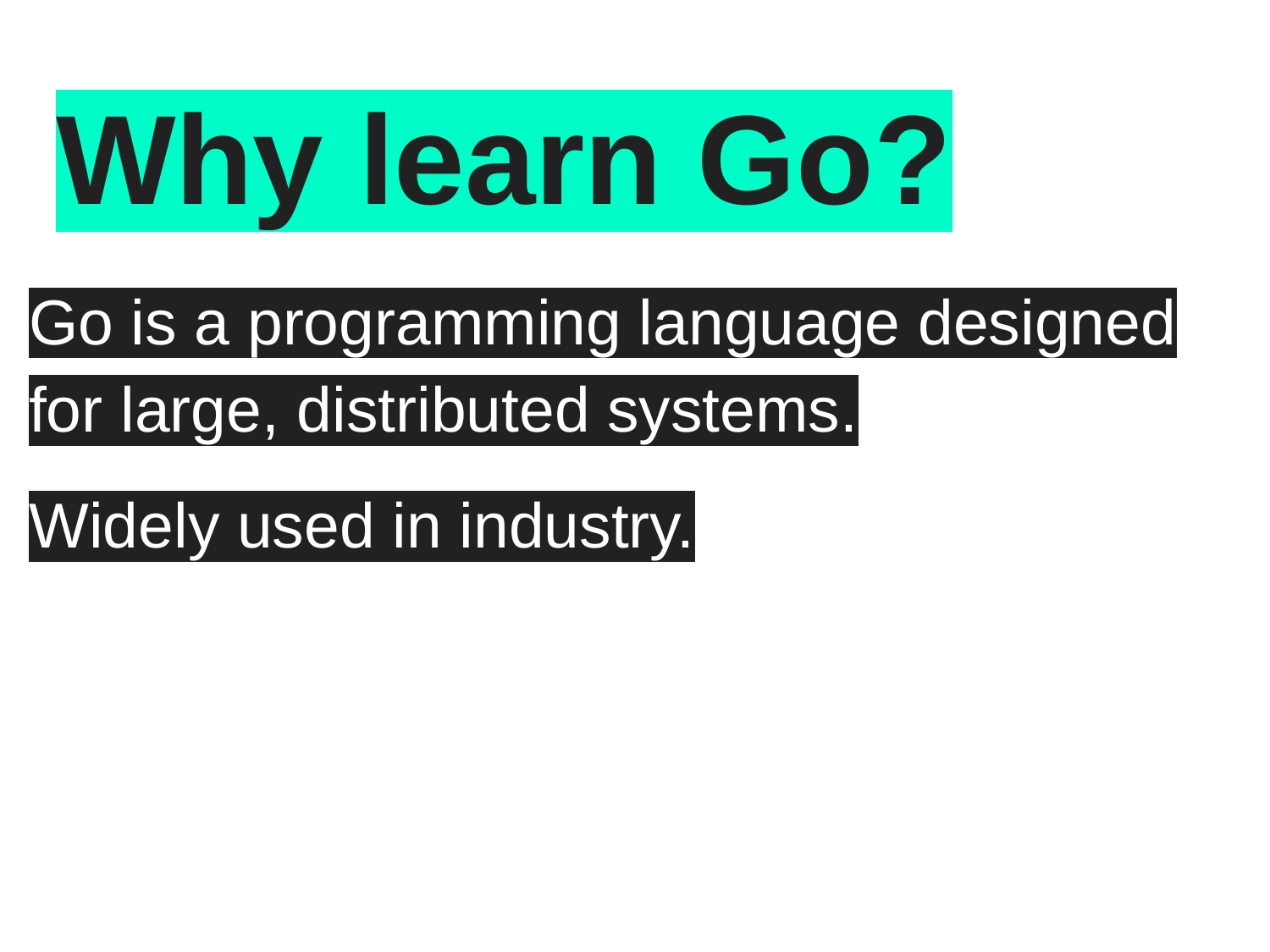

# Why learn Go?
Go is a programming language designed for large, distributed systems.
Widely used in industry.